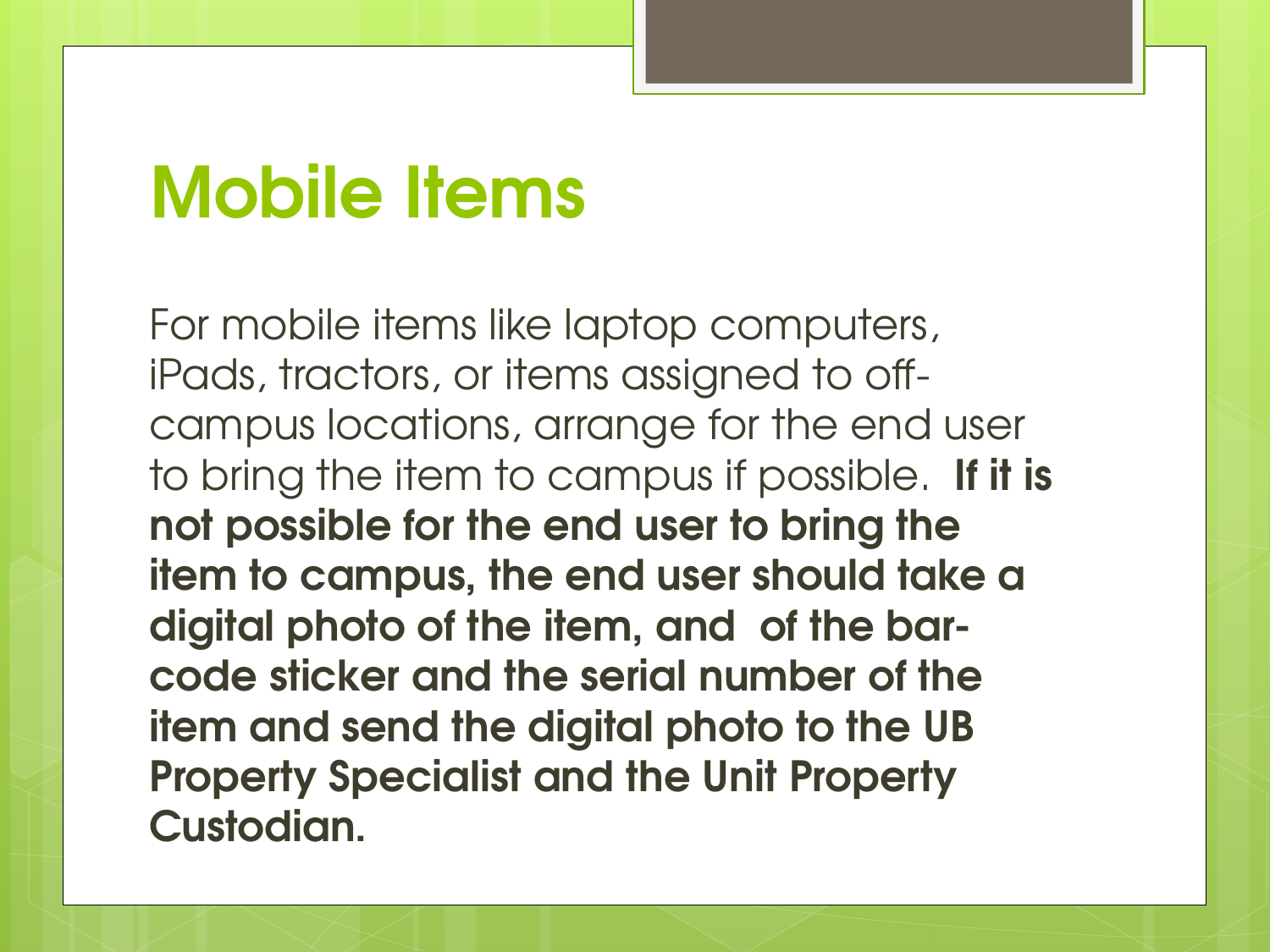

# Mobile Items

For mobile items like laptop computers, iPads, tractors, or items assigned to off-campus locations, arrange for the end user to bring the item to campus if possible.  If it is not possible for the end user to bring the item to campus, the end user should take a digital photo of the item, and  of the bar-code sticker and the serial number of the item and send the digital photo to the UB Property Specialist and the Unit Property Custodian.